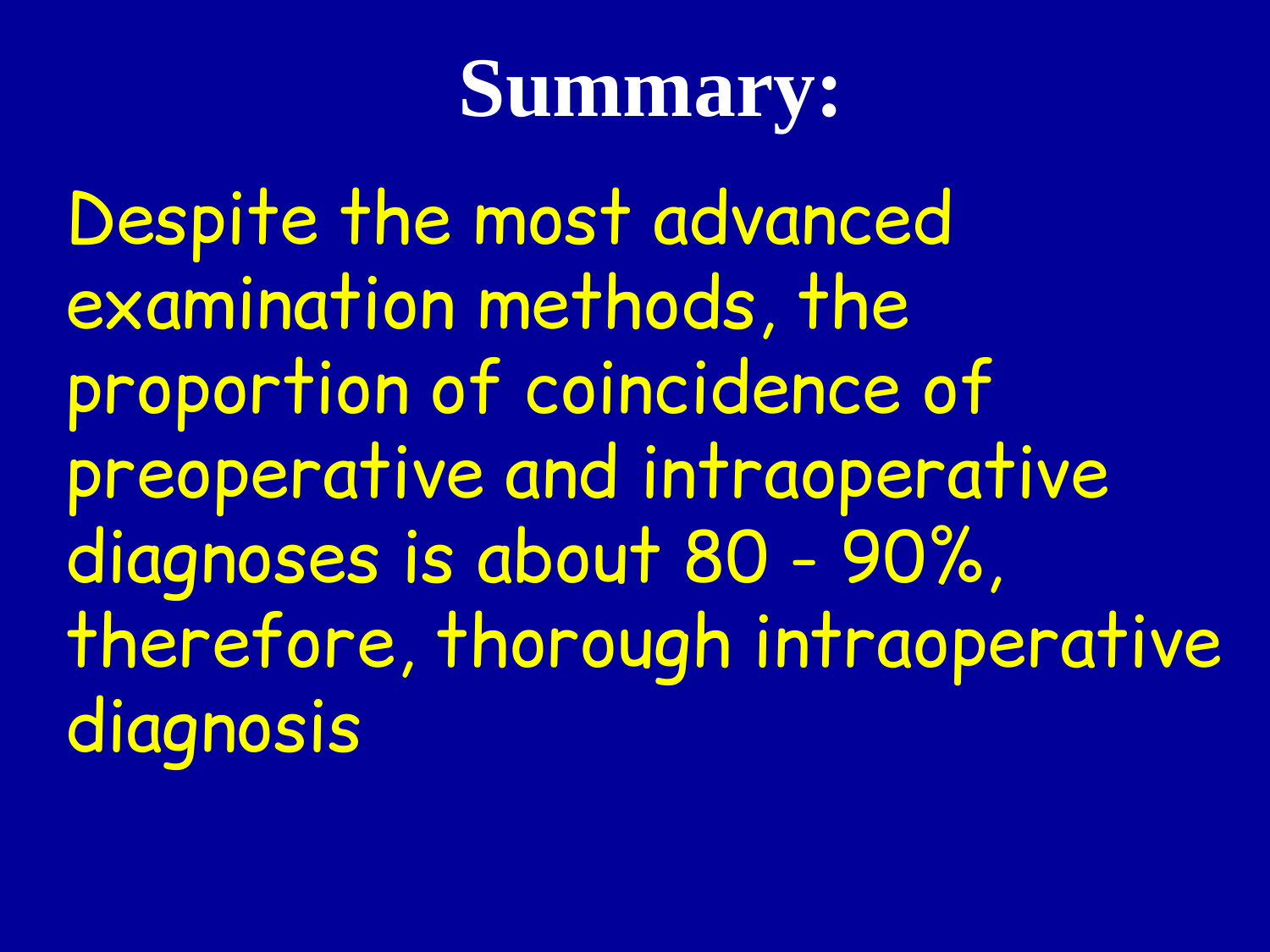

# Summary:
Despite the most advanced examination methods, the proportion of coincidence of preoperative and intraoperative diagnoses is about 80 - 90%, therefore, thorough intraoperative diagnosis